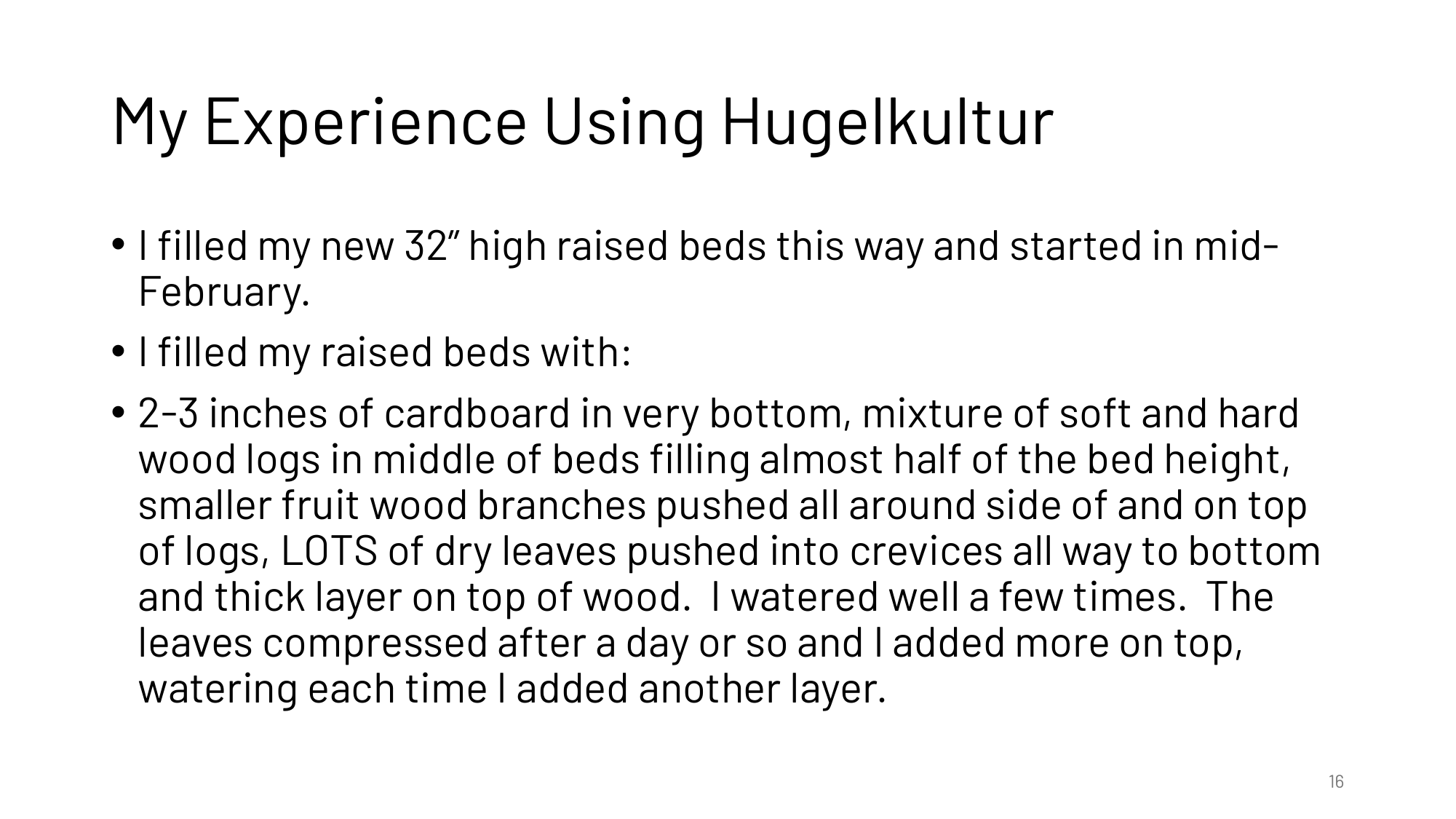

# My Experience Using Hugelkultur
I filled my new 32” high raised beds this way and started in mid-February.
I filled my raised beds with:
2-3 inches of cardboard in very bottom, mixture of soft and hard wood logs in middle of beds filling almost half of the bed height, smaller fruit wood branches pushed all around side of and on top of logs, LOTS of dry leaves pushed into crevices all way to bottom and thick layer on top of wood.  I watered well a few times.  The leaves compressed after a day or so and I added more on top, watering each time I added another layer.

16